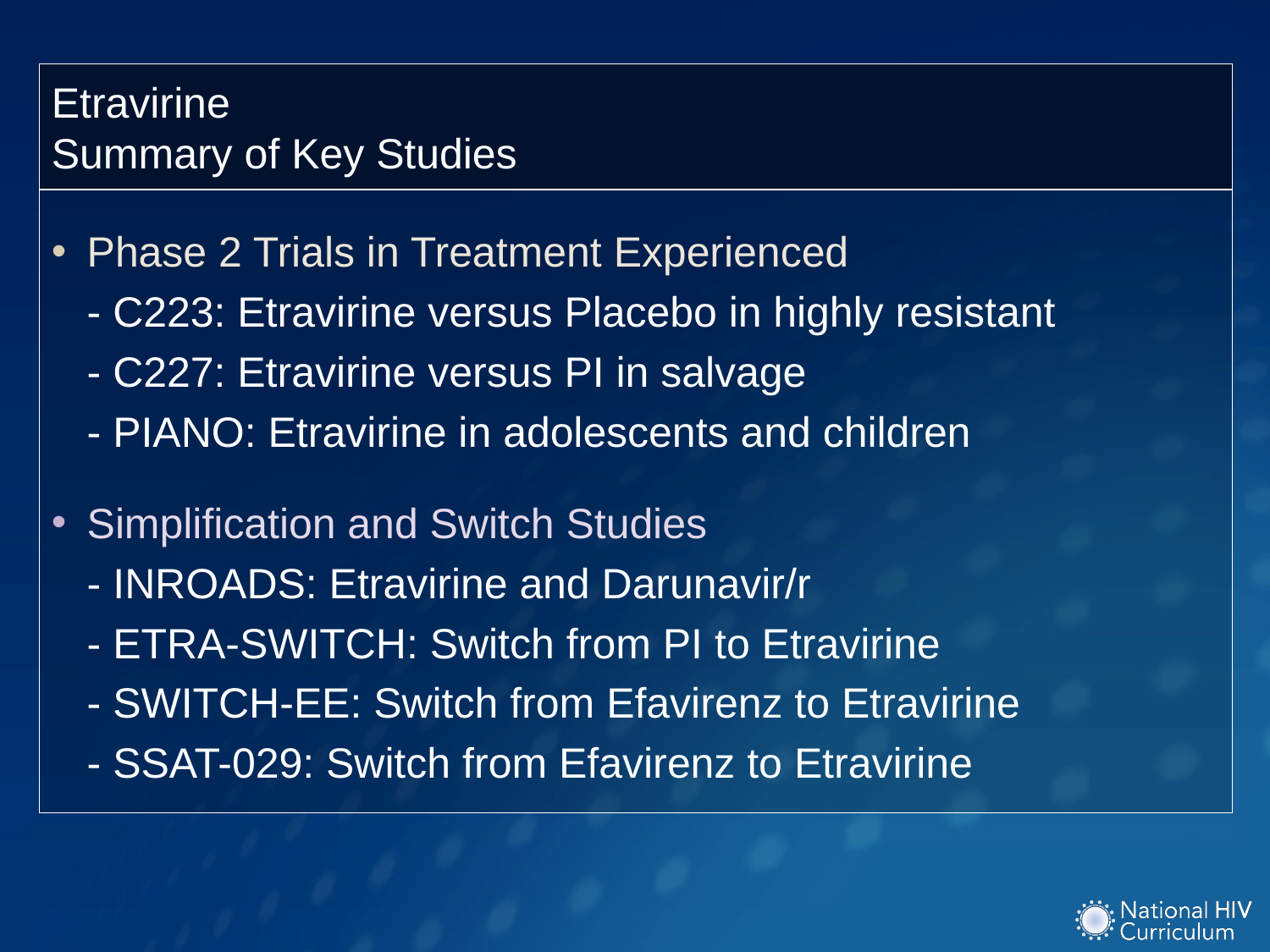

Etravirine
Summary of Key Studies
Phase 2 Trials in Treatment Experienced
- C223: Etravirine versus Placebo in highly resistant
- C227: Etravirine versus PI in salvage
- PIANO: Etravirine in adolescents and children
Simplification and Switch Studies
- INROADS: Etravirine and Darunavir/r
- ETRA-SWITCH: Switch from PI to Etravirine
- SWITCH-EE: Switch from Efavirenz to Etravirine
- SSAT-029: Switch from Efavirenz to Etravirine